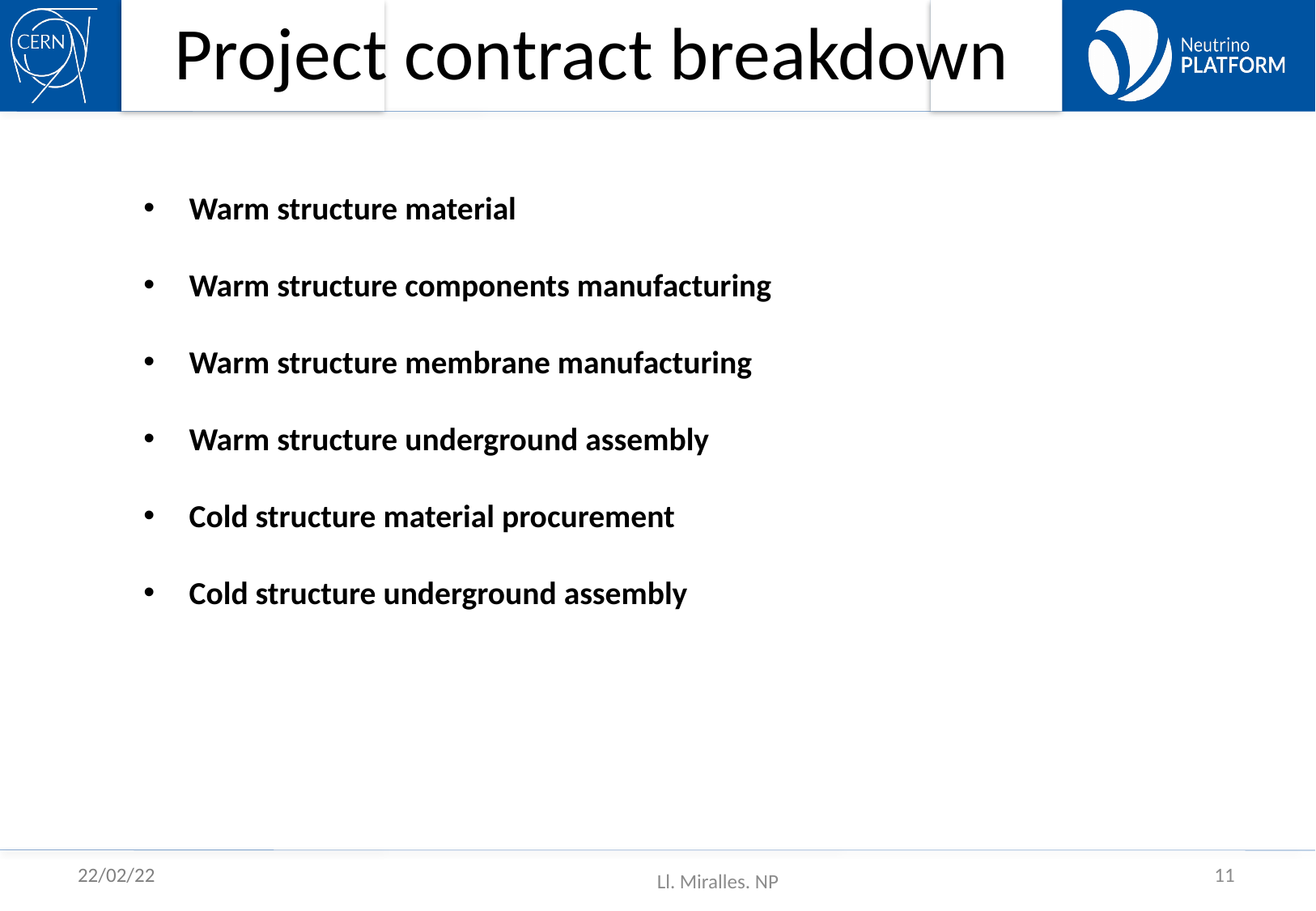

Project contract breakdown

Warm structure material

Warm structure components manufacturing

Warm structure membrane manufacturing

Warm structure underground assembly

Cold structure material procurement

Cold structure underground assembly
11
22/02/22
Ll. Miralles. NP